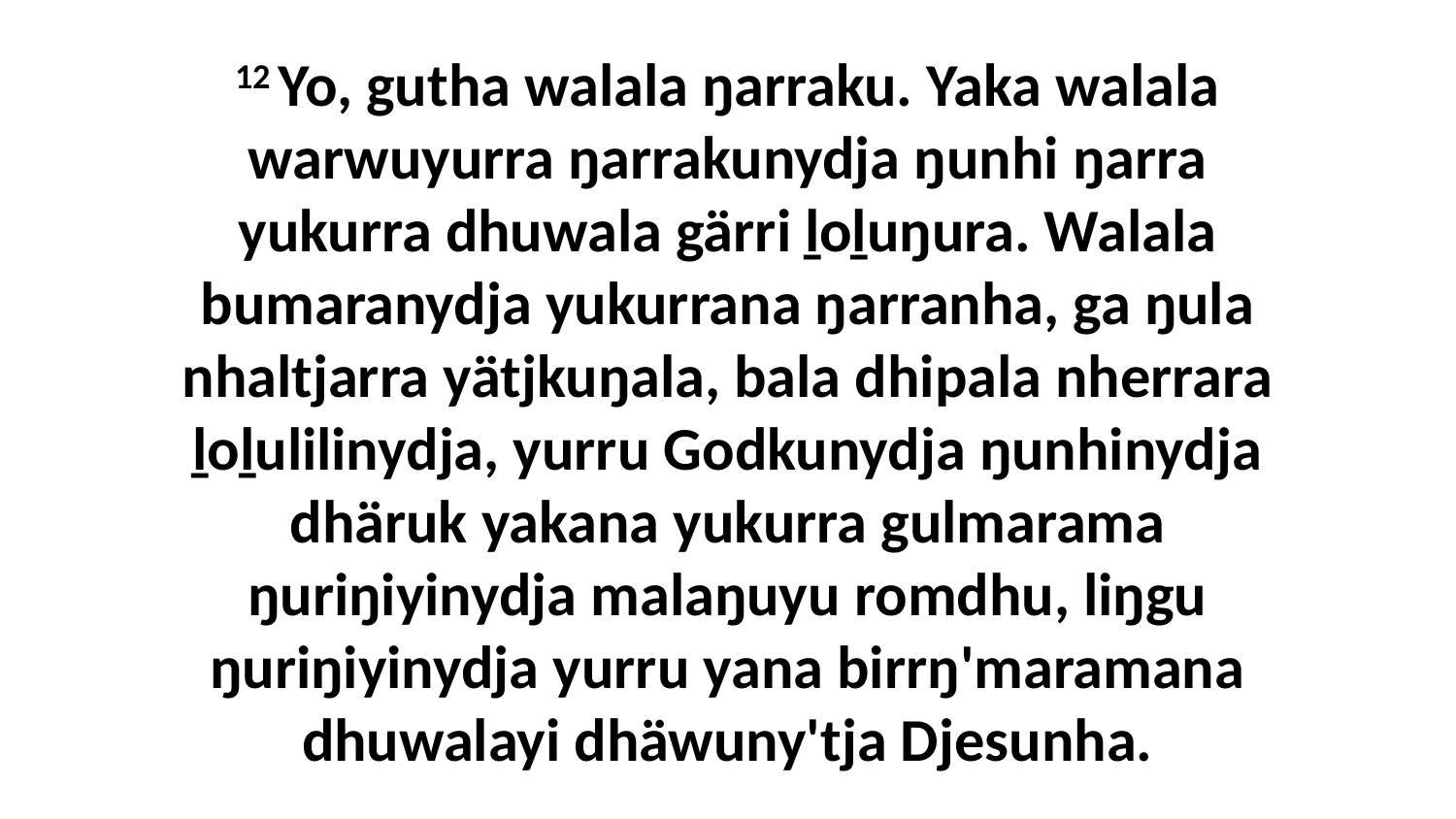

12 Yo, gutha walala ŋarraku. Yaka walala warwuyurra ŋarrakunydja ŋunhi ŋarra yukurra dhuwala gärri ḻoḻuŋura. Walala bumaranydja yukurrana ŋarranha, ga ŋula nhaltjarra yätjkuŋala, bala dhipala nherrara ḻoḻulilinydja, yurru Godkunydja ŋunhinydja dhäruk yakana yukurra gulmarama ŋuriŋiyinydja malaŋuyu romdhu, liŋgu ŋuriŋiyinydja yurru yana birrŋ'maramana dhuwalayi dhäwuny'tja Djesunha.